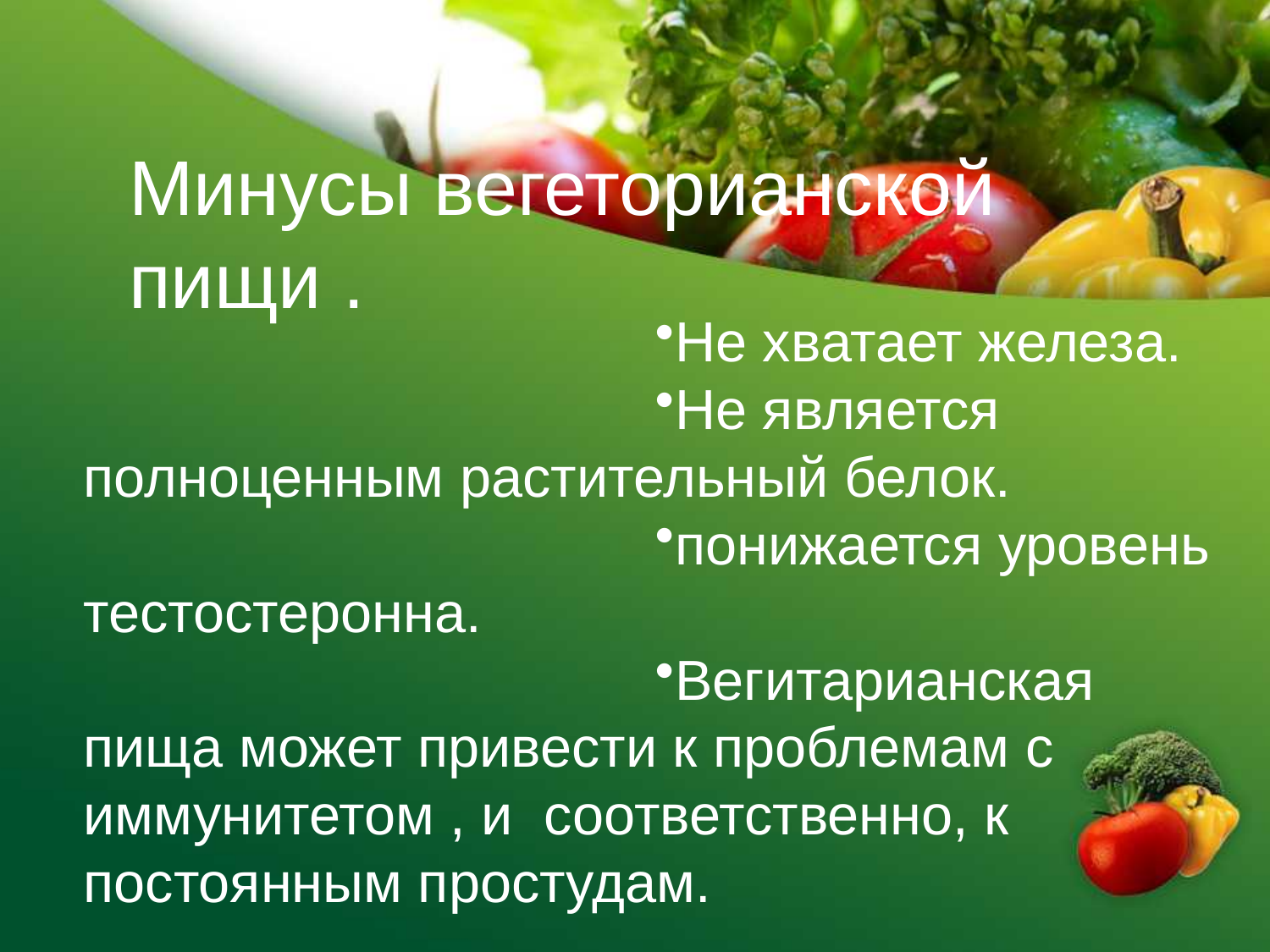

# Минусы вегеторианской пищи .
Не хватает железа.
​Не является полноценным растительный белок.
​понижается уровень тестостеронна.
​Вегитарианская пища может привести к проблемам с  иммунитетом , и  соответственно, к постоянным простудам.​